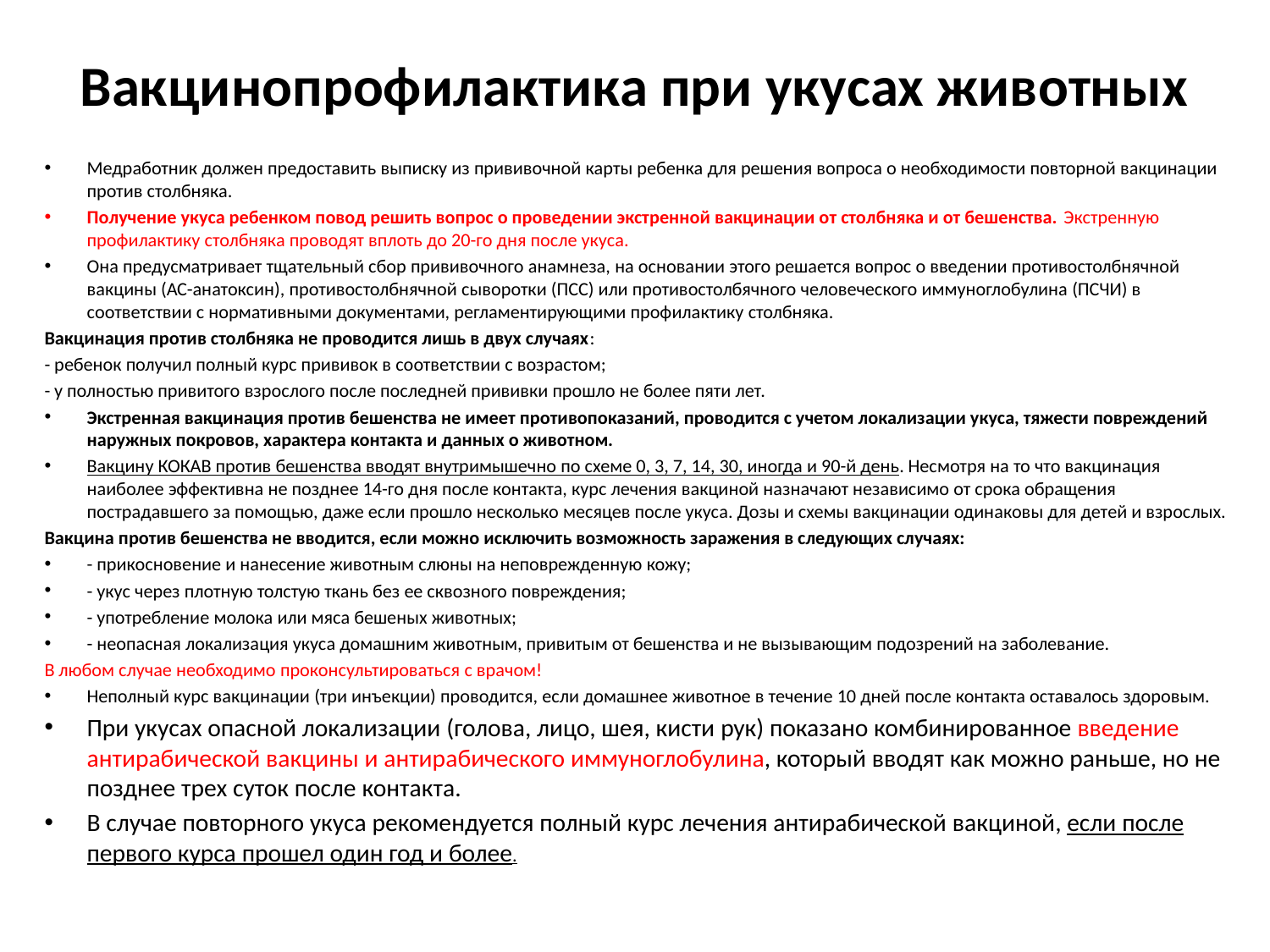

# Вакцинопрофилактика при укусах животных
Медработник должен предоставить выписку из прививочной карты ребенка для решения вопроса о необходимости повторной вакцинации против столбняка.
Получение укуса ребенком повод решить вопрос о проведении экстренной вакцинации от столбняка и от бешенства. Экстренную профилактику столбняка проводят вплоть до 20-го дня после укуса.
Она предусматривает тщательный сбор прививочного анамнеза, на основании этого решается вопрос о введении противостолбнячной вакцины (АС-анатоксин), противостолбнячной сыворотки (ПСС) или противостолбячного человеческого иммуноглобулина (ПСЧИ) в соответствии с нормативными документами, регламентирующими профилактику столбняка.
Вакцинация против столбняка не проводится лишь в двух случаях:
- ребенок получил полный курс прививок в соответствии с возрастом;
- у полностью привитого взрослого после последней прививки прошло не более пяти лет.
Экстренная вакцинация против бешенства не имеет противопоказаний, проводится с учетом локализации укуса, тяжести повреждений наружных покровов, характера контакта и данных о животном.
Вакцину КОКАВ против бешенства вводят внутримышечно по схеме 0, 3, 7, 14, 30, иногда и 90-й день. Несмотря на то что вакцинация наиболее эффективна не позднее 14-го дня после контакта, курс лечения вакциной назначают независимо от срока обращения пострадавшего за помощью, даже если прошло несколько месяцев после укуса. Дозы и схемы вакцинации одинаковы для детей и взрослых.
Вакцина против бешенства не вводится, если можно исключить возможность заражения в следующих случаях:
- прикосновение и нанесение животным слюны на неповрежденную кожу;
- укус через плотную толстую ткань без ее сквозного повреждения;
- употребление молока или мяса бешеных животных;
- неопасная локализация укуса домашним животным, привитым от бешенства и не вызывающим подозрений на заболевание.
В любом случае необходимо проконсультироваться с врачом!
Неполный курс вакцинации (три инъекции) проводится, если домашнее животное в течение 10 дней после контакта оставалось здоровым.
При укусах опасной локализации (голова, лицо, шея, кисти рук) показано комбинированное введение антирабической вакцины и антирабического иммуноглобулина, который вводят как можно раньше, но не позднее трех суток после контакта.
В случае повторного укуса рекомендуется полный курс лечения антирабической вакциной, если после первого курса прошел один год и более.